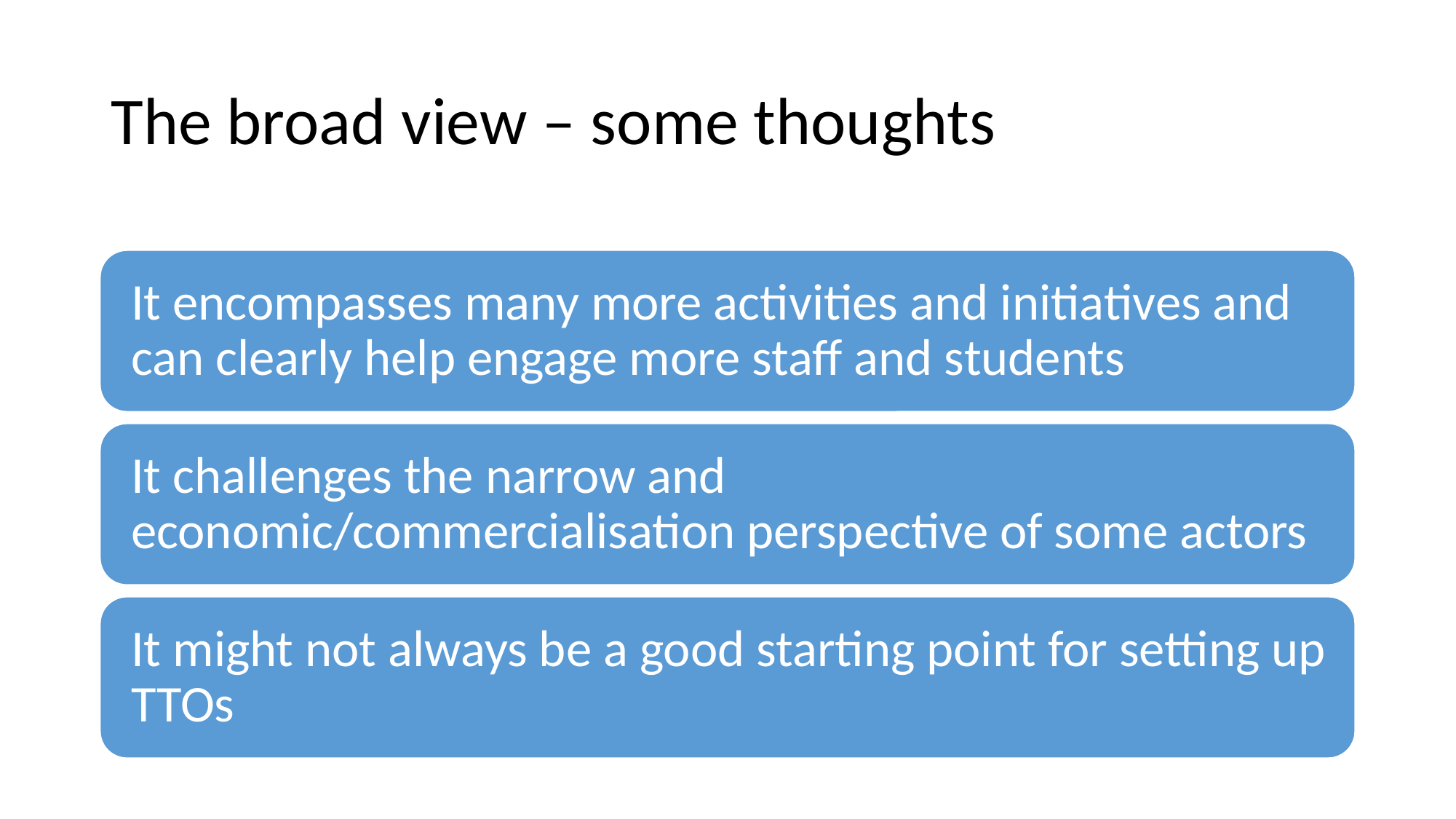

# The broad view – some thoughts
It encompasses many more activities and initiatives and can clearly help engage more staff and students
It challenges the narrow and economic/commercialisation perspective of some actors
It might not always be a good starting point for setting up TTOs